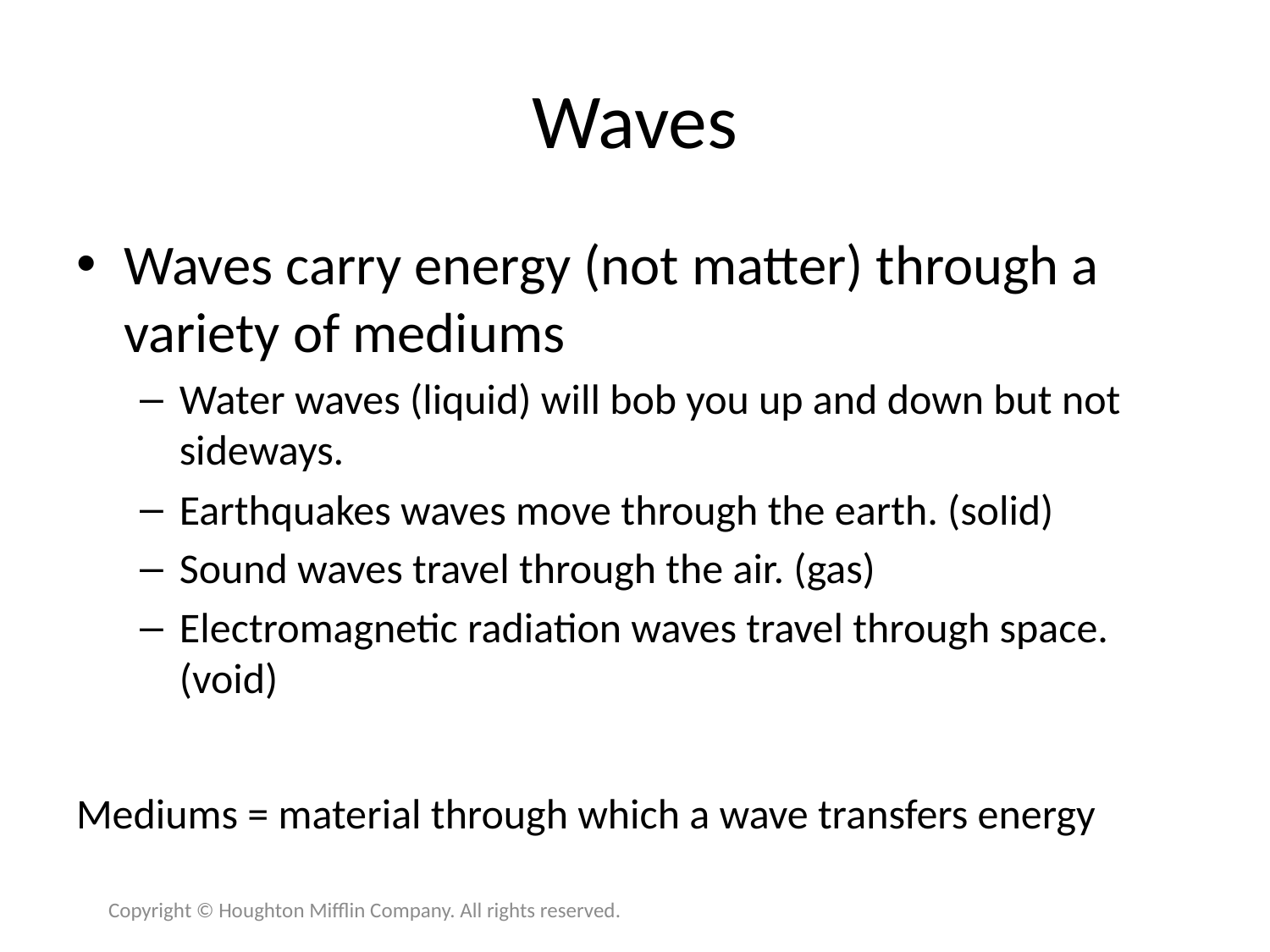

# Waves
Waves carry energy (not matter) through a variety of mediums
Water waves (liquid) will bob you up and down but not sideways.
Earthquakes waves move through the earth. (solid)
Sound waves travel through the air. (gas)
Electromagnetic radiation waves travel through space. (void)

Mediums = material through which a wave transfers energy
Copyright © Houghton Mifflin Company. All rights reserved.